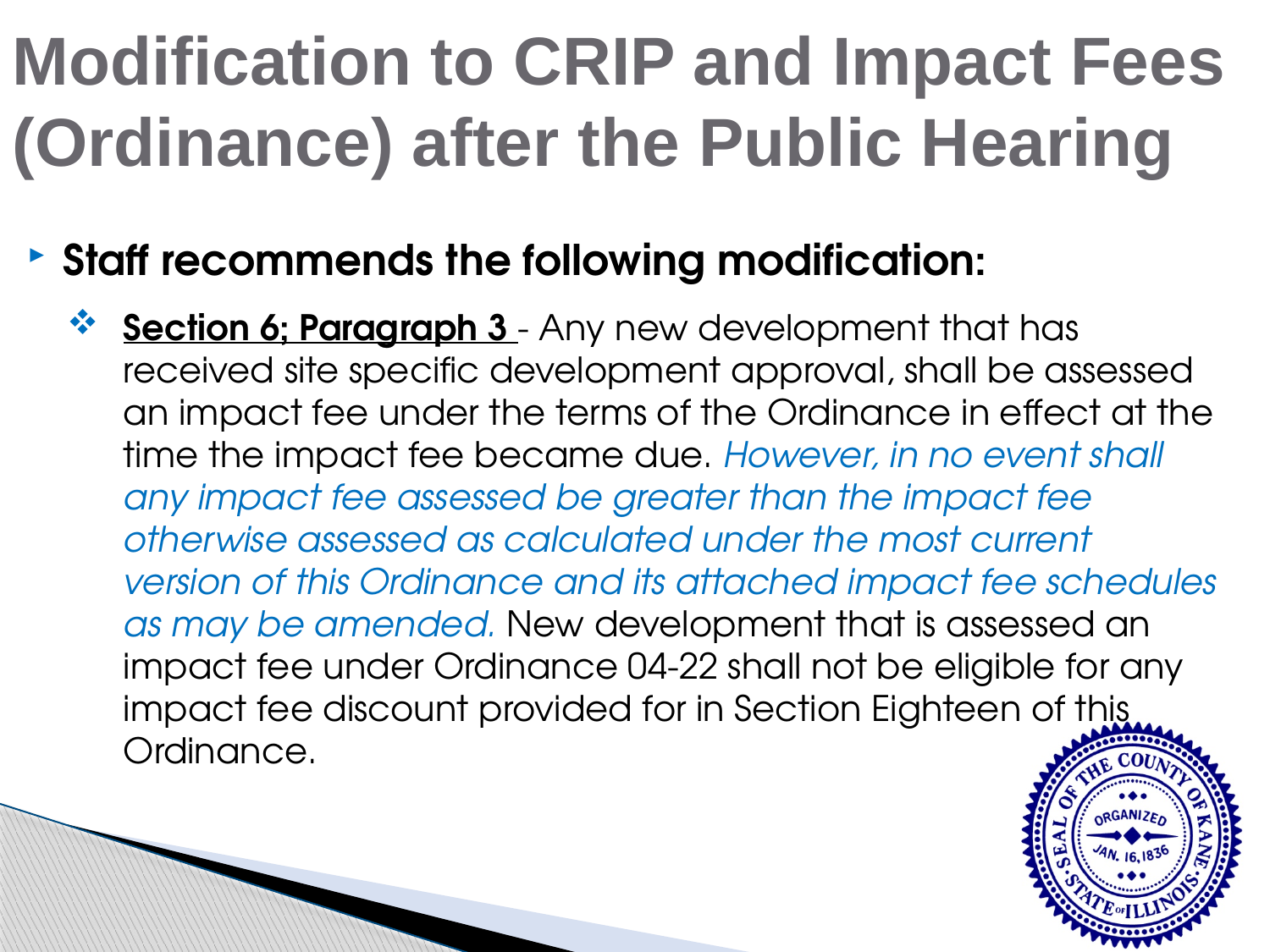

# Modification to CRIP and Impact Fees (Ordinance) after the Public Hearing
Staff recommends the following modification:
Section 6; Paragraph 3 - Any new development that has received site specific development approval, shall be assessed an impact fee under the terms of the Ordinance in effect at the time the impact fee became due. However, in no event shall any impact fee assessed be greater than the impact fee otherwise assessed as calculated under the most current version of this Ordinance and its attached impact fee schedules as may be amended. New development that is assessed an impact fee under Ordinance 04-22 shall not be eligible for any impact fee discount provided for in Section Eighteen of this Ordinance.